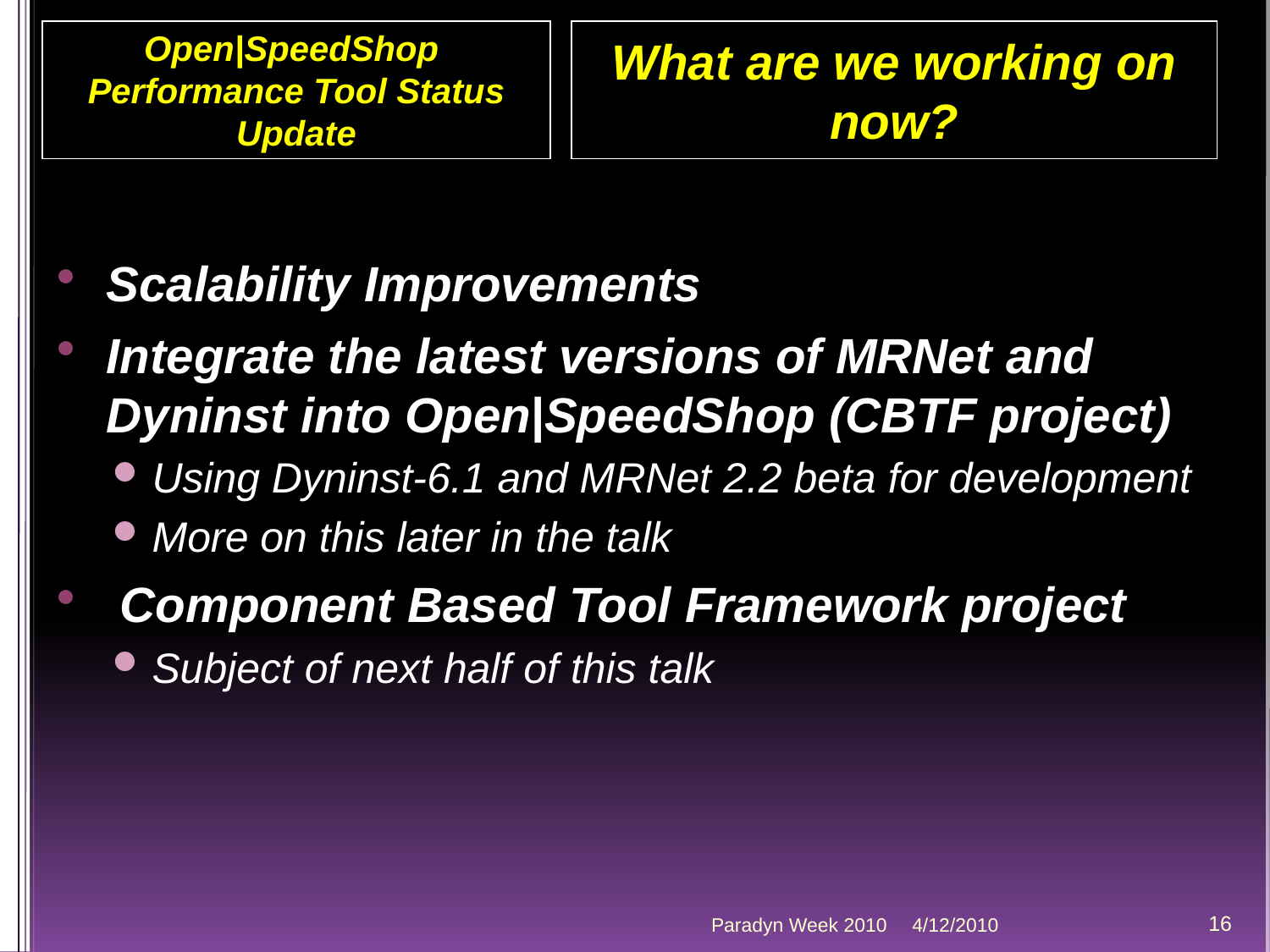

Open|SpeedShop
Performance Tool Status Update
What are we working on now?

Scalability Improvements
Integrate the latest versions of MRNet and Dyninst into Open|SpeedShop (CBTF project)
Using Dyninst-6.1 and MRNet 2.2 beta for development
More on this later in the talk
 Component Based Tool Framework project
Subject of next half of this talk
Paradyn Week 2010
4/12/2010
16